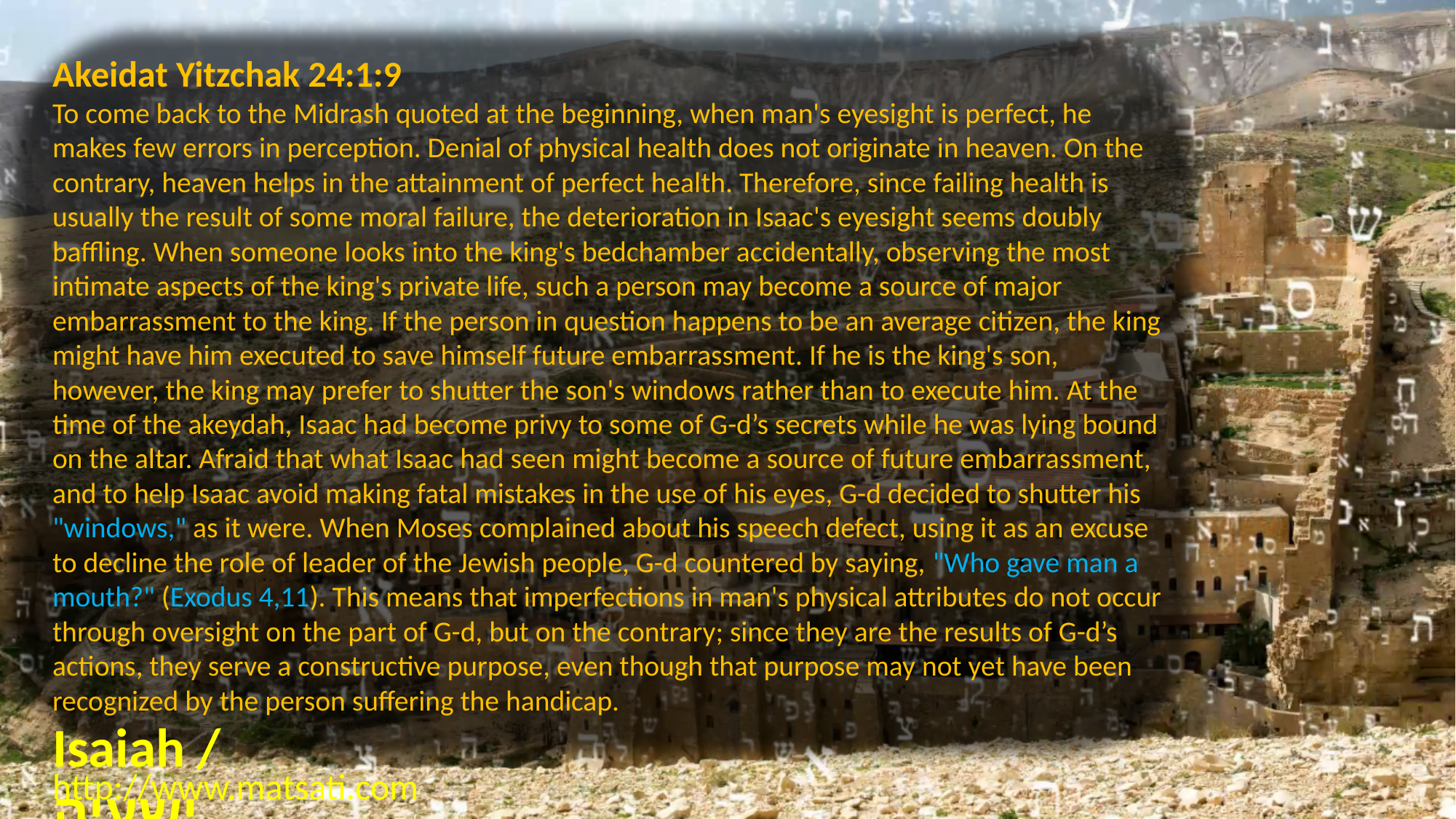

Akeidat Yitzchak 24:1:9
To come back to the Midrash quoted at the beginning, when man's eyesight is perfect, he makes few errors in perception. Denial of physical health does not originate in heaven. On the contrary, heaven helps in the attainment of perfect health. Therefore, since failing health is usually the result of some moral failure, the deterioration in Isaac's eyesight seems doubly baffling. When someone looks into the king's bedchamber accidentally, observing the most intimate aspects of the king's private life, such a person may become a source of major embarrassment to the king. If the person in question happens to be an average citizen, the king might have him executed to save himself future embarrassment. If he is the king's son, however, the king may prefer to shutter the son's windows rather than to execute him. At the time of the akeydah, Isaac had become privy to some of G-d’s secrets while he was lying bound on the altar. Afraid that what Isaac had seen might become a source of future embarrassment, and to help Isaac avoid making fatal mistakes in the use of his eyes, G-d decided to shutter his "windows," as it were. When Moses complained about his speech defect, using it as an excuse to decline the role of leader of the Jewish people, G-d countered by saying, "Who gave man a mouth?" (Exodus 4,11). This means that imperfections in man's physical attributes do not occur through oversight on the part of G-d, but on the contrary; since they are the results of G-d’s actions, they serve a constructive purpose, even though that purpose may not yet have been recognized by the person suffering the handicap.
Isaiah / ישעיה
http://www.matsati.com